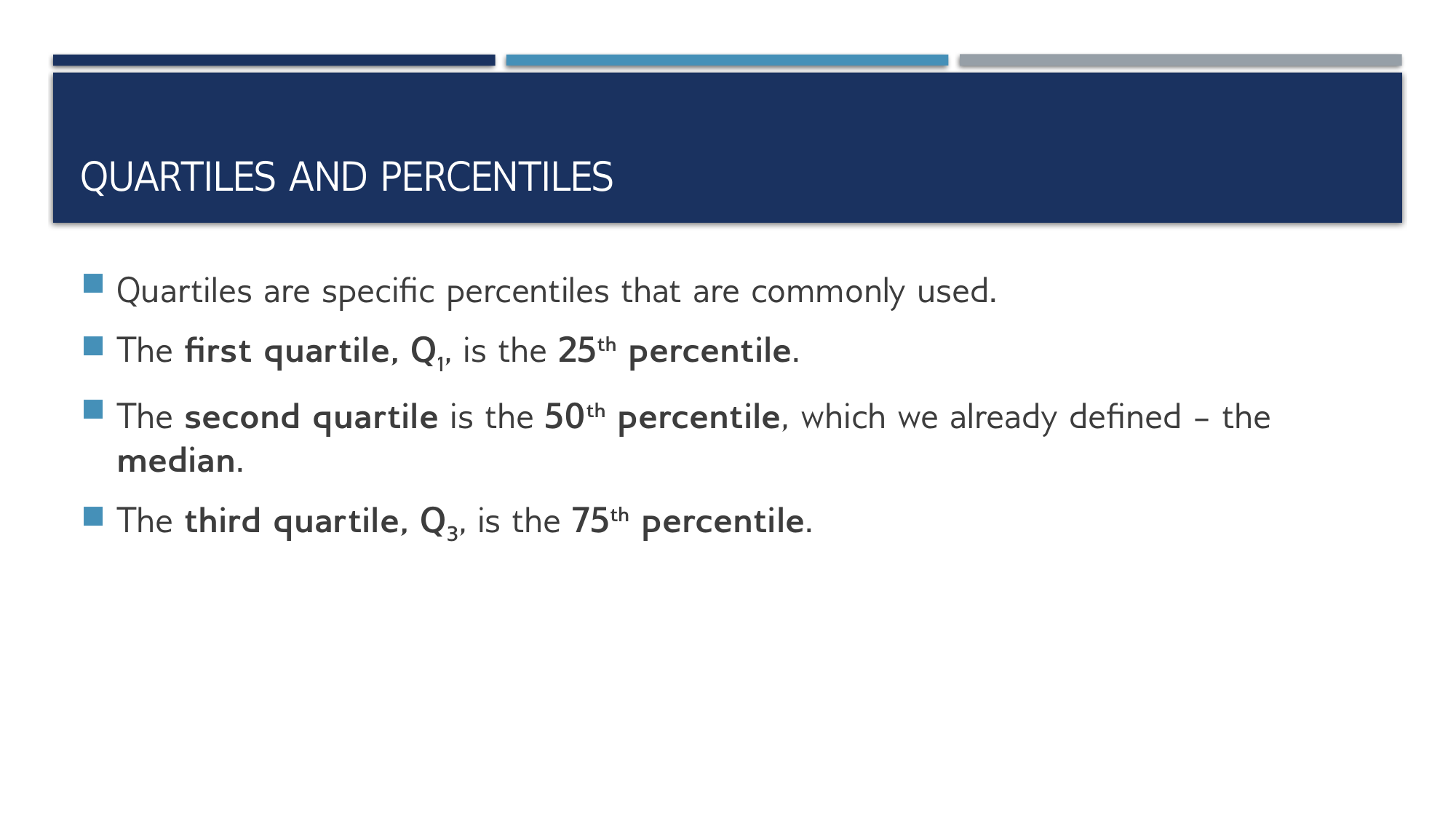

# Quartiles and Percentiles
Quartiles are specific percentiles that are commonly used.
The first quartile, Q1, is the 25th percentile.
The second quartile is the 50th percentile, which we already defined – the median.
The third quartile, Q3, is the 75th percentile.